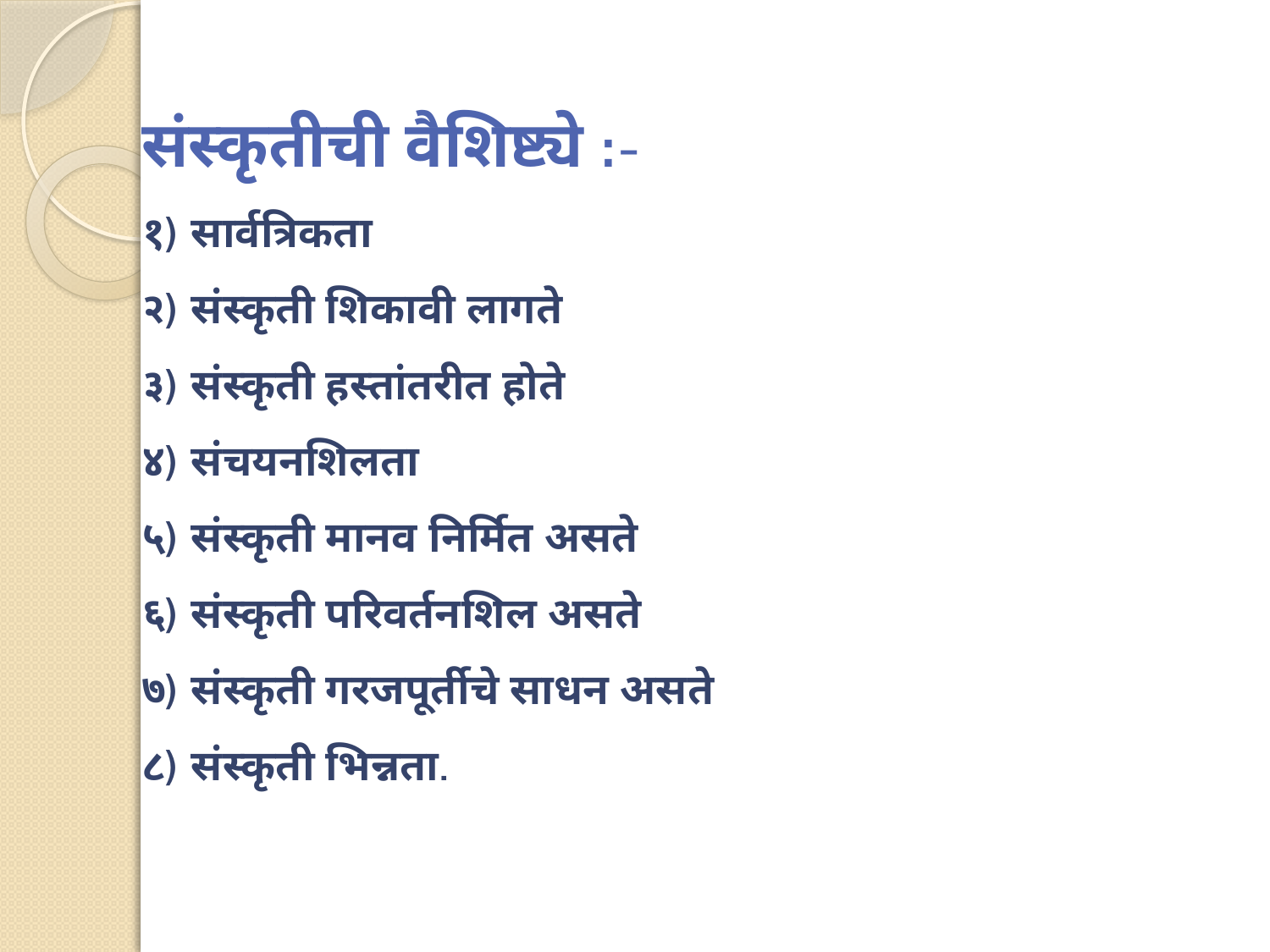

संस्कृतीची वैशिष्ट्ये :-
१) सार्वत्रिकता
२) संस्कृती शिकावी लागते
३) संस्कृती हस्तांतरीत होते
४) संचयनशिलता
५) संस्कृती मानव निर्मित असते
६) संस्कृती परिवर्तनशिल असते
७) संस्कृती गरजपूर्तीचे साधन असते
८) संस्कृती भिन्नता.